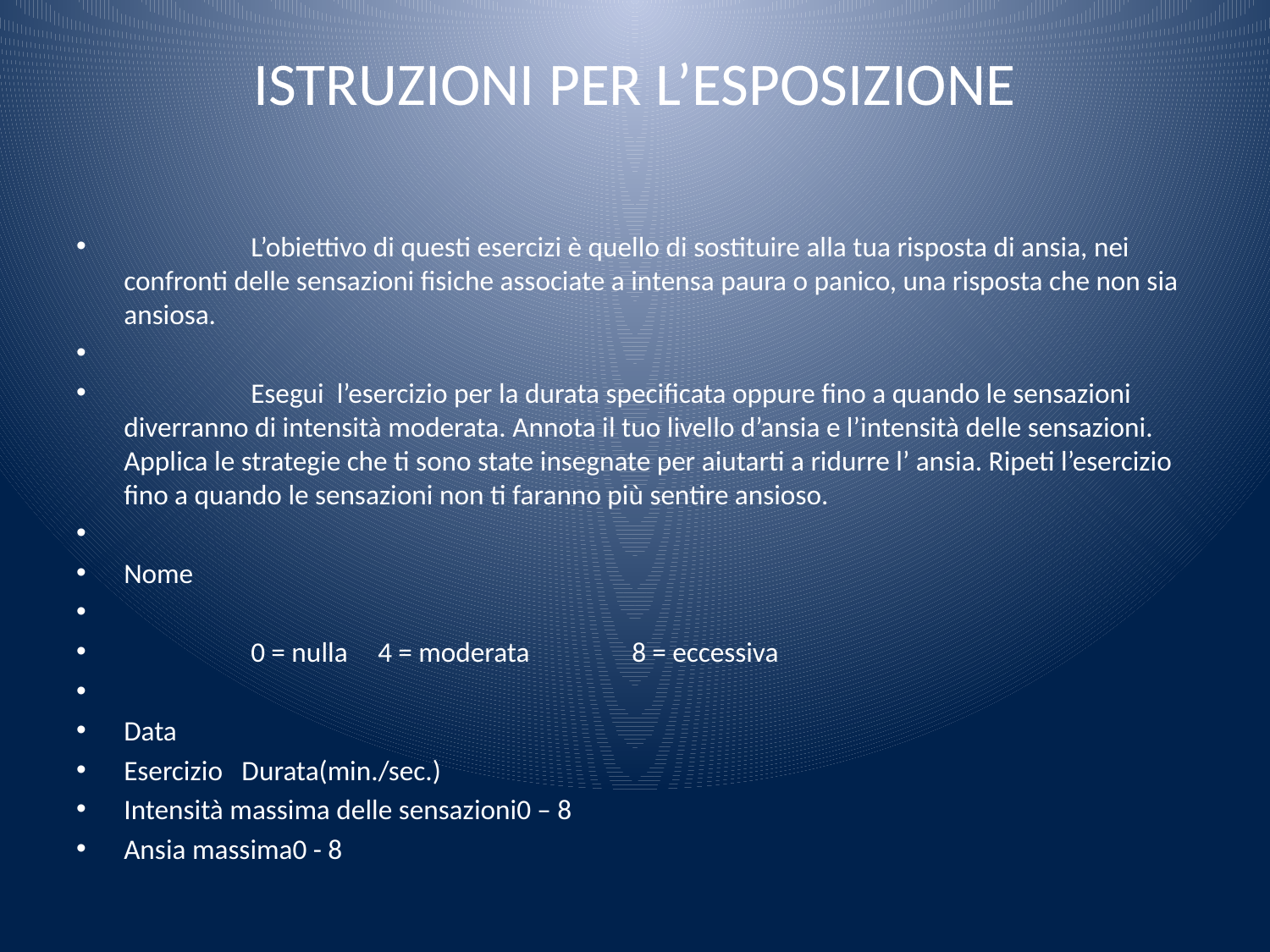

# ISTRUZIONI PER L’ESPOSIZIONE
	L’obiettivo di questi esercizi è quello di sostituire alla tua risposta di ansia, nei confronti delle sensazioni fisiche associate a intensa paura o panico, una risposta che non sia ansiosa.

	Esegui  l’esercizio per la durata specificata oppure fino a quando le sensazioni diverranno di intensità moderata. Annota il tuo livello d’ansia e l’intensità delle sensazioni. Applica le strategie che ti sono state insegnate per aiutarti a ridurre l’ ansia. Ripeti l’esercizio fino a quando le sensazioni non ti faranno più sentire ansioso.

Nome

	0 = nulla 	4 = moderata	8 = eccessiva

Data
Esercizio   Durata(min./sec.)
Intensità massima delle sensazioni0 – 8
Ansia massima0 - 8